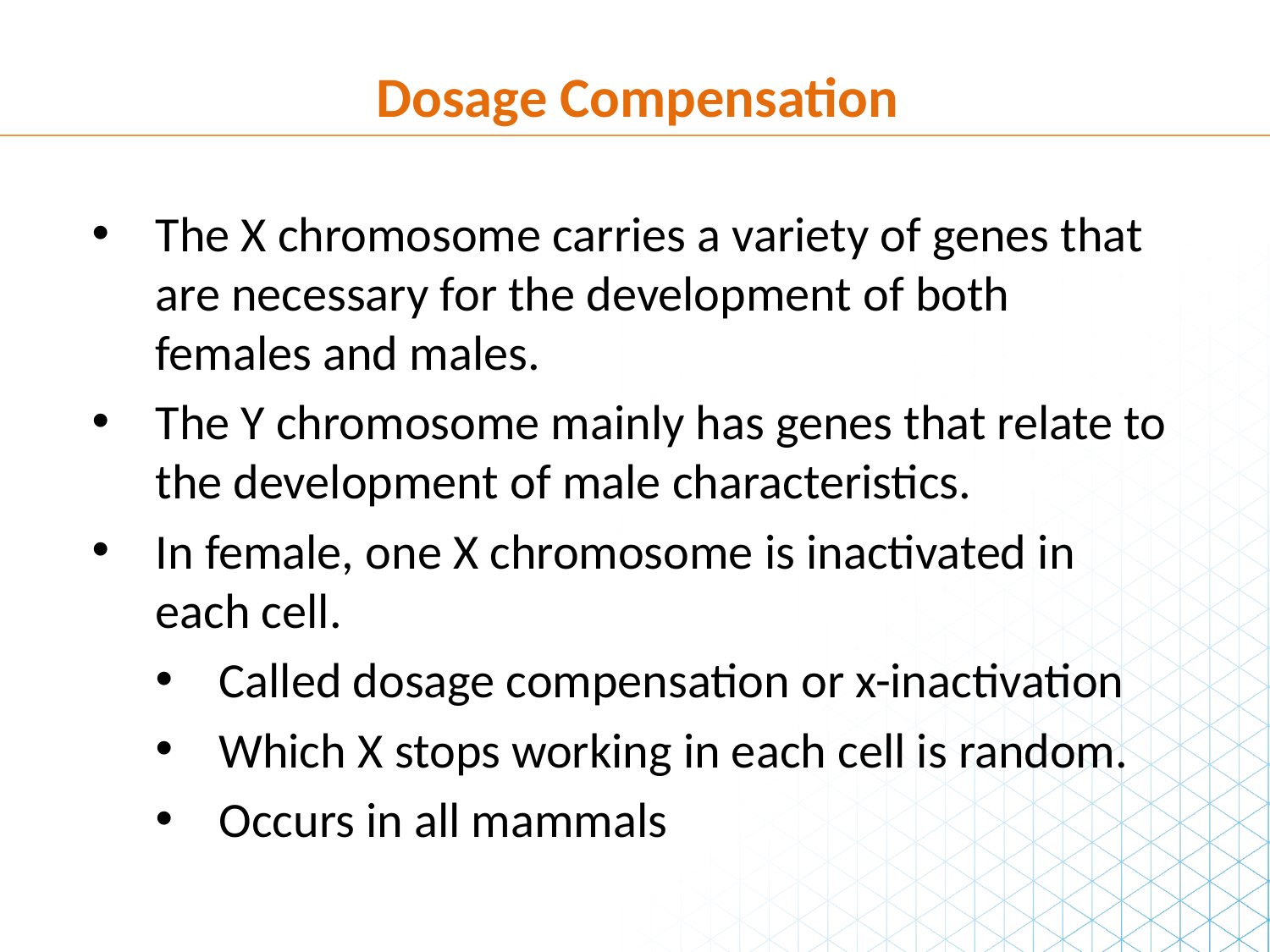

Dosage Compensation
The X chromosome carries a variety of genes that are necessary for the development of both females and males.
The Y chromosome mainly has genes that relate to the development of male characteristics.
In female, one X chromosome is inactivated in each cell.
Called dosage compensation or x-inactivation
Which X stops working in each cell is random.
Occurs in all mammals